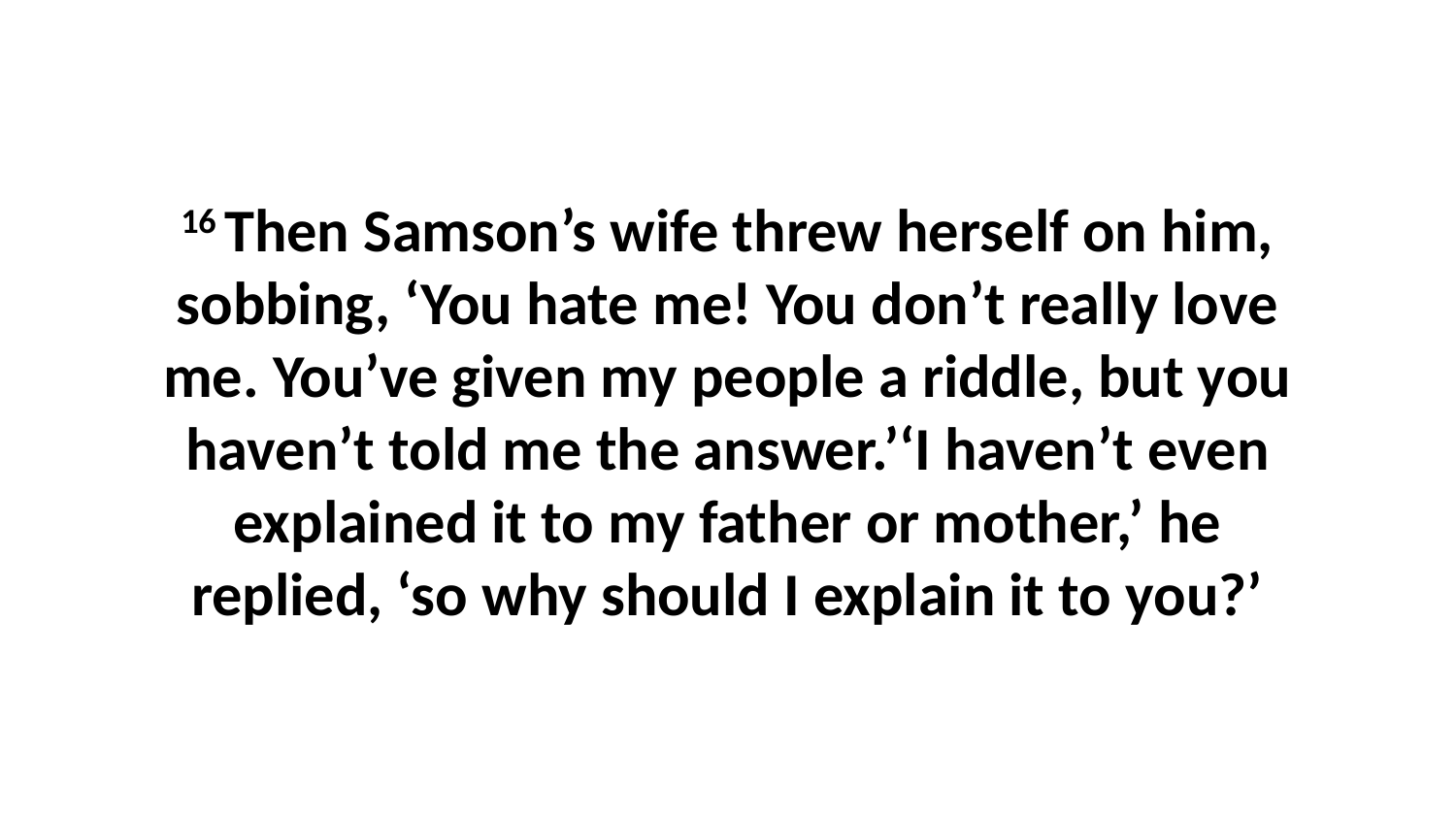

16 Then Samson’s wife threw herself on him, sobbing, ‘You hate me! You don’t really love me. You’ve given my people a riddle, but you haven’t told me the answer.’‘I haven’t even explained it to my father or mother,’ he replied, ‘so why should I explain it to you?’